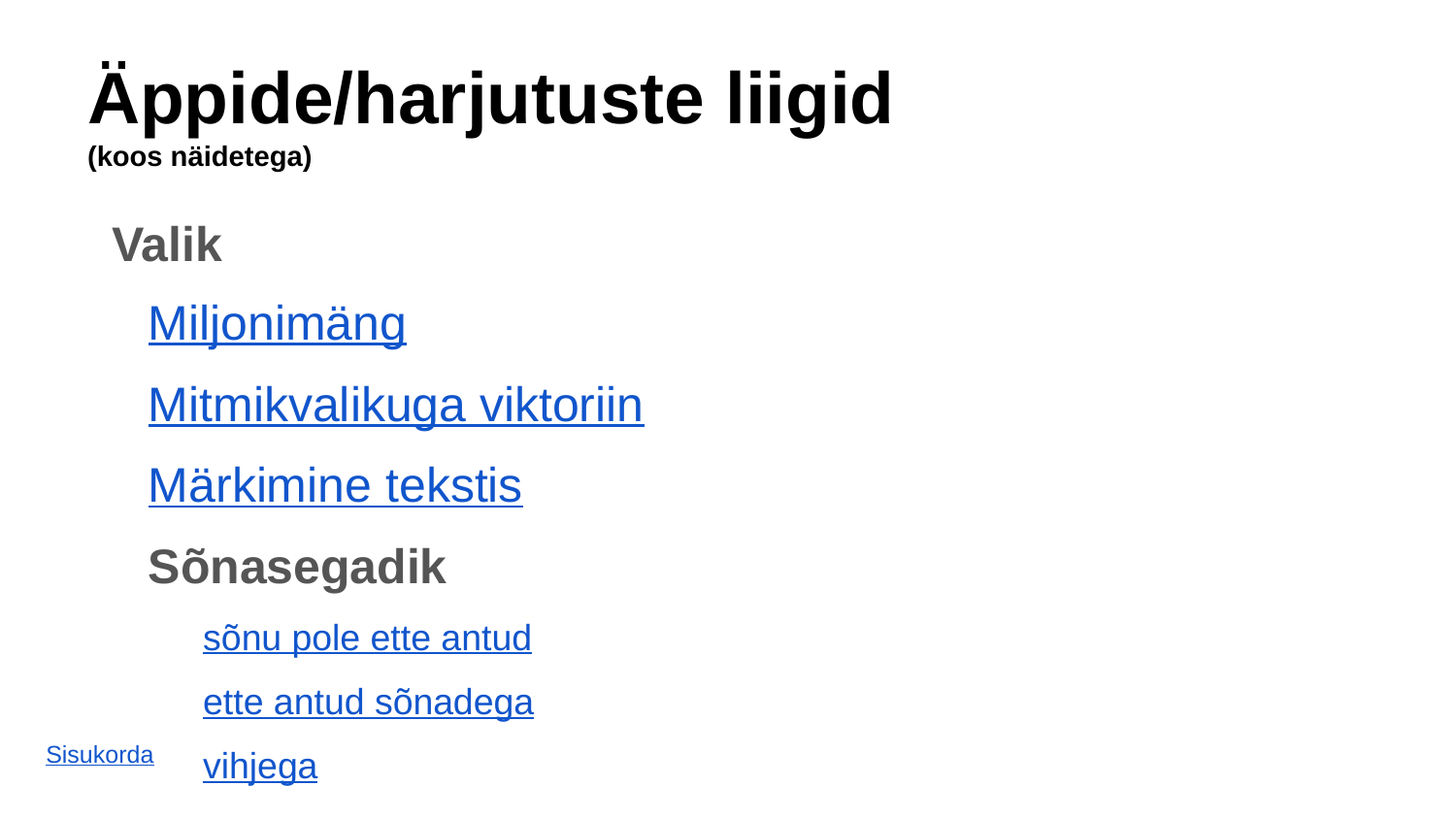

# Äppide/harjutuste liigid (koos näidetega)
Valik
Miljonimäng
Mitmikvalikuga viktoriin
Märkimine tekstis
Sõnasegadik
sõnu pole ette antud
ette antud sõnadega
vihjega
Valikvastus
Sisukorda